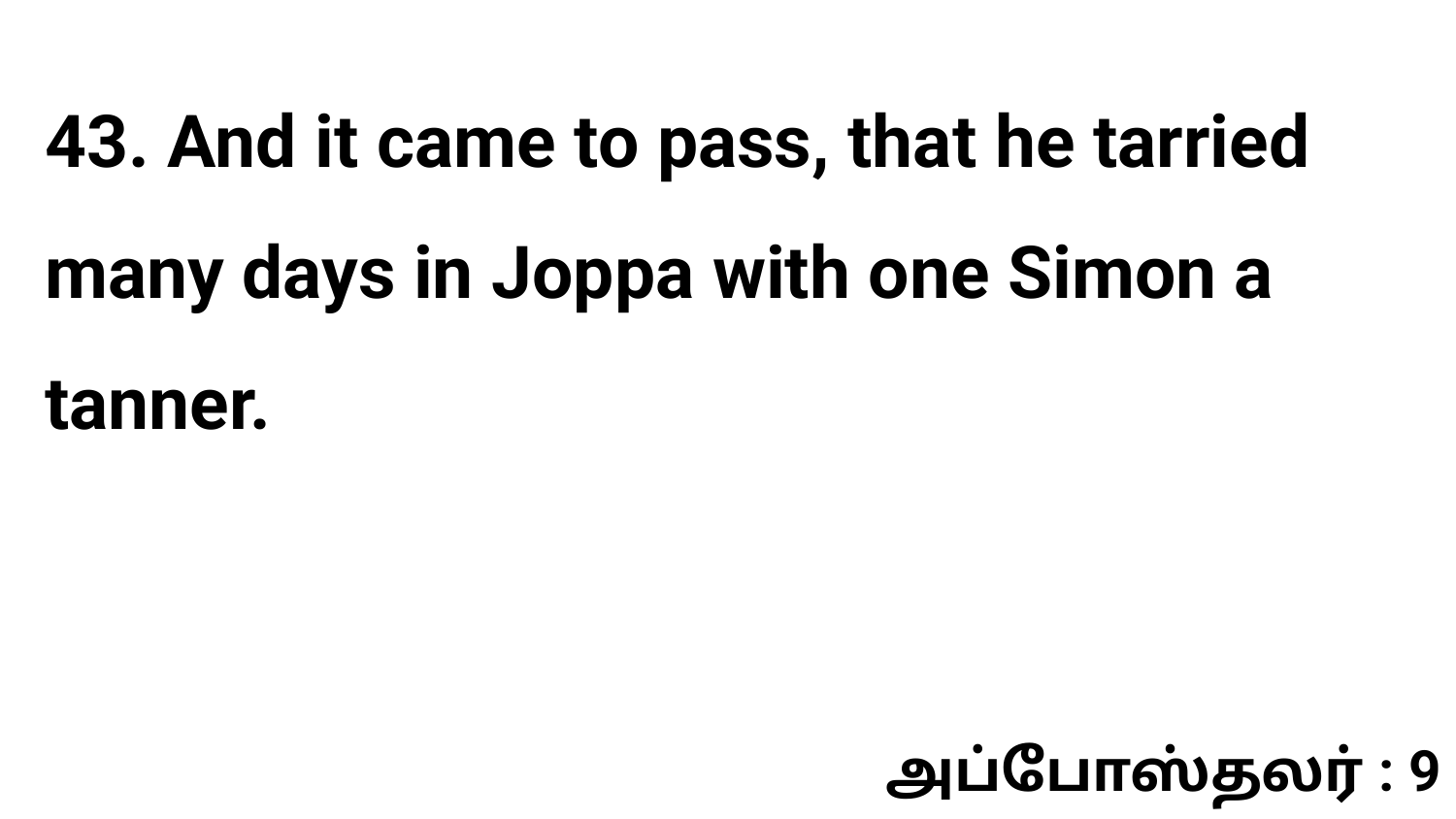

43. And it came to pass, that he tarried many days in Joppa with one Simon a tanner.
அப்போஸ்தலர் : 9